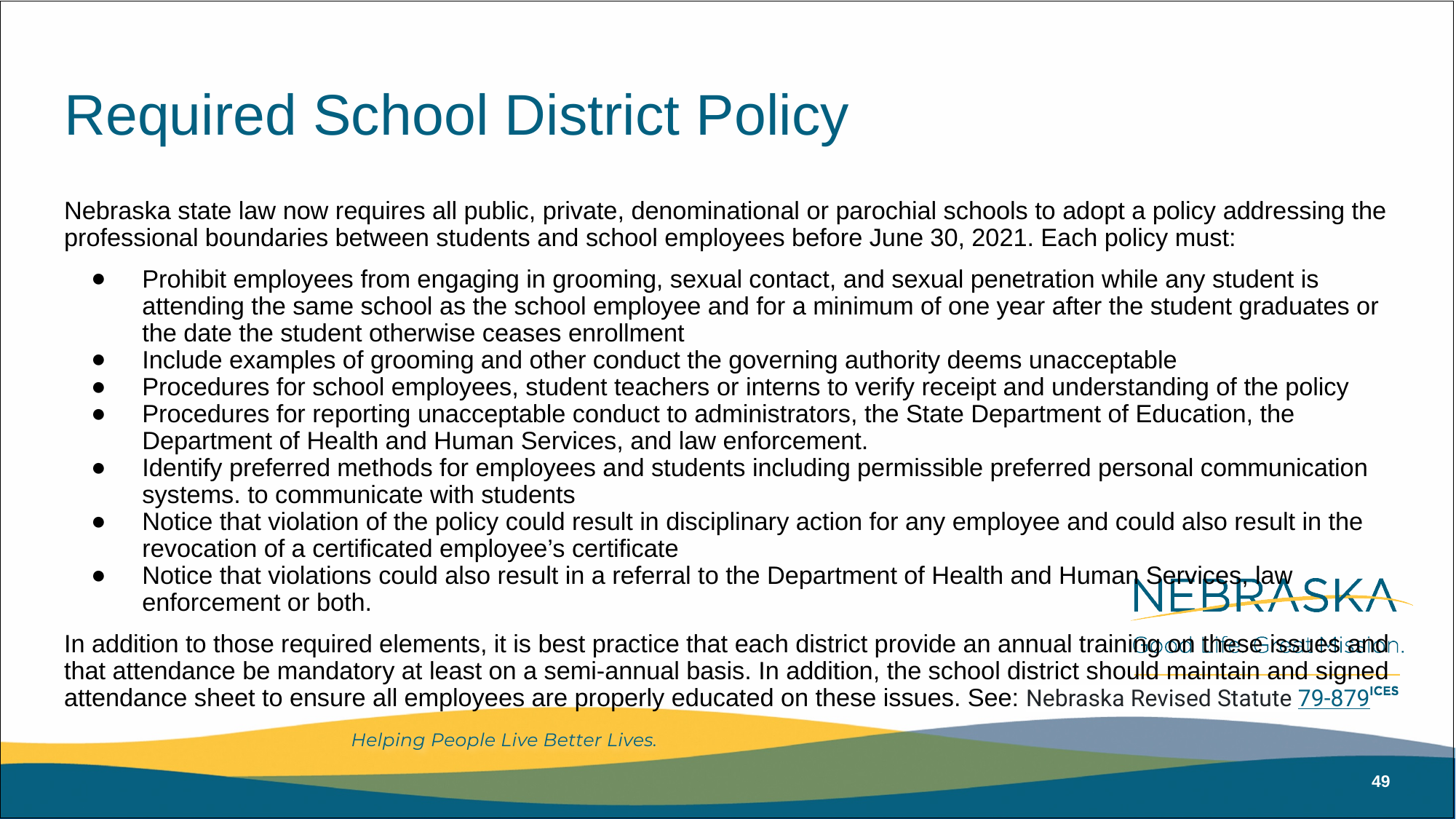

# Required School District Policy
Nebraska state law now requires all public, private, denominational or parochial schools to adopt a policy addressing the professional boundaries between students and school employees before June 30, 2021. Each policy must:
Prohibit employees from engaging in grooming, sexual contact, and sexual penetration while any student is attending the same school as the school employee and for a minimum of one year after the student graduates or the date the student otherwise ceases enrollment
Include examples of grooming and other conduct the governing authority deems unacceptable
Procedures for school employees, student teachers or interns to verify receipt and understanding of the policy
Procedures for reporting unacceptable conduct to administrators, the State Department of Education, the Department of Health and Human Services, and law enforcement.
Identify preferred methods for employees and students including permissible preferred personal communication systems. to communicate with students
Notice that violation of the policy could result in disciplinary action for any employee and could also result in the revocation of a certificated employee’s certificate
Notice that violations could also result in a referral to the Department of Health and Human Services, law enforcement or both.
In addition to those required elements, it is best practice that each district provide an annual training on these issues and that attendance be mandatory at least on a semi-annual basis. In addition, the school district should maintain and signed attendance sheet to ensure all employees are properly educated on these issues. See: Nebraska Revised Statute 79-879